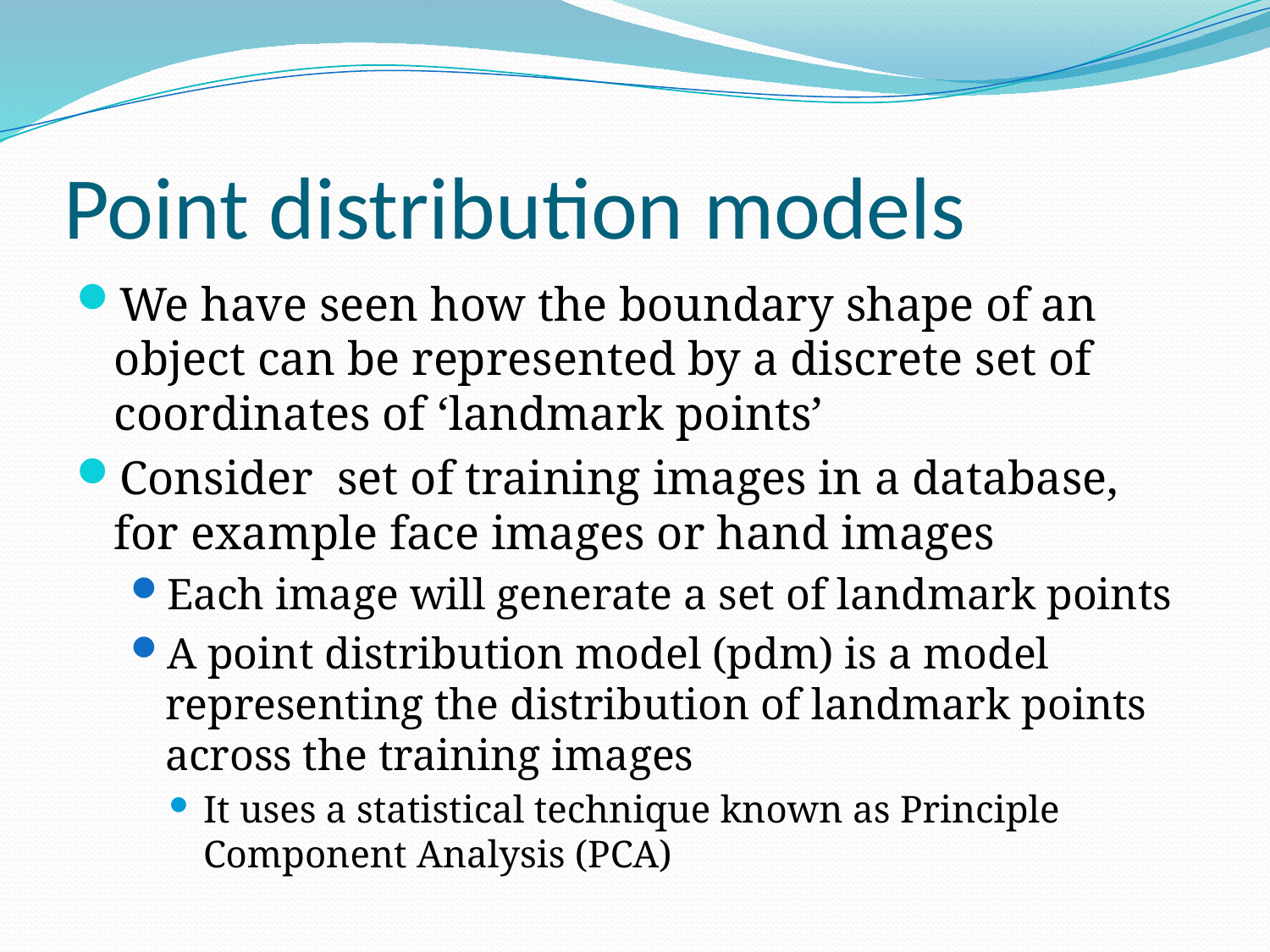

# Point distribution models
We have seen how the boundary shape of an object can be represented by a discrete set of coordinates of ‘landmark points’
Consider  set of training images in a database, for example face images or hand images
Each image will generate a set of landmark points
A point distribution model (pdm) is a model representing the distribution of landmark points across the training images
It uses a statistical technique known as Principle Component Analysis (PCA)